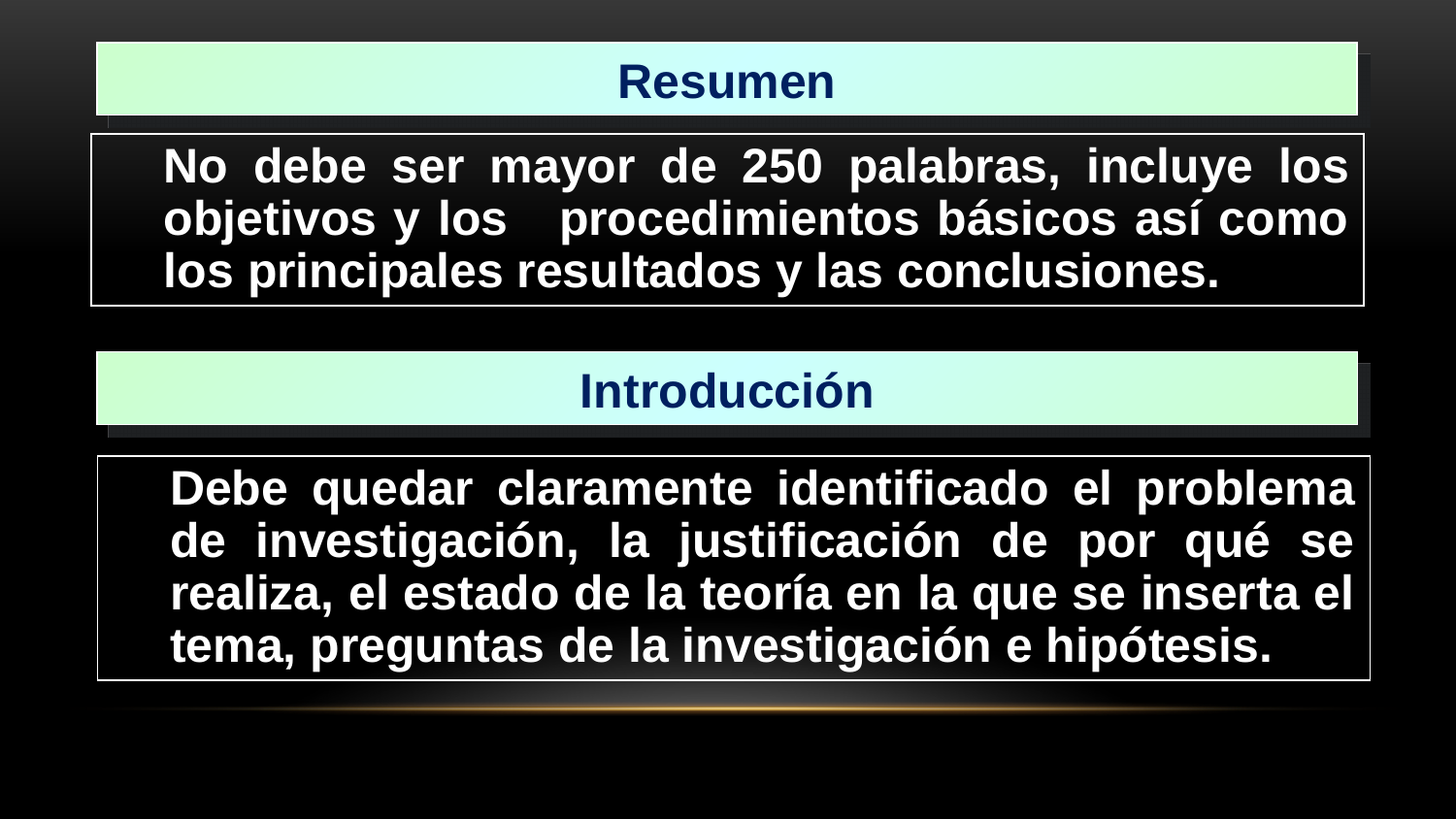

Resumen
No debe ser mayor de 250 palabras, incluye los objetivos y los   procedimientos básicos así como los principales resultados y las conclusiones.
Introducción
Debe quedar claramente identificado el problema de investigación, la justificación de por qué se realiza, el estado de la teoría en la que se inserta el tema, preguntas de la investigación e hipótesis.